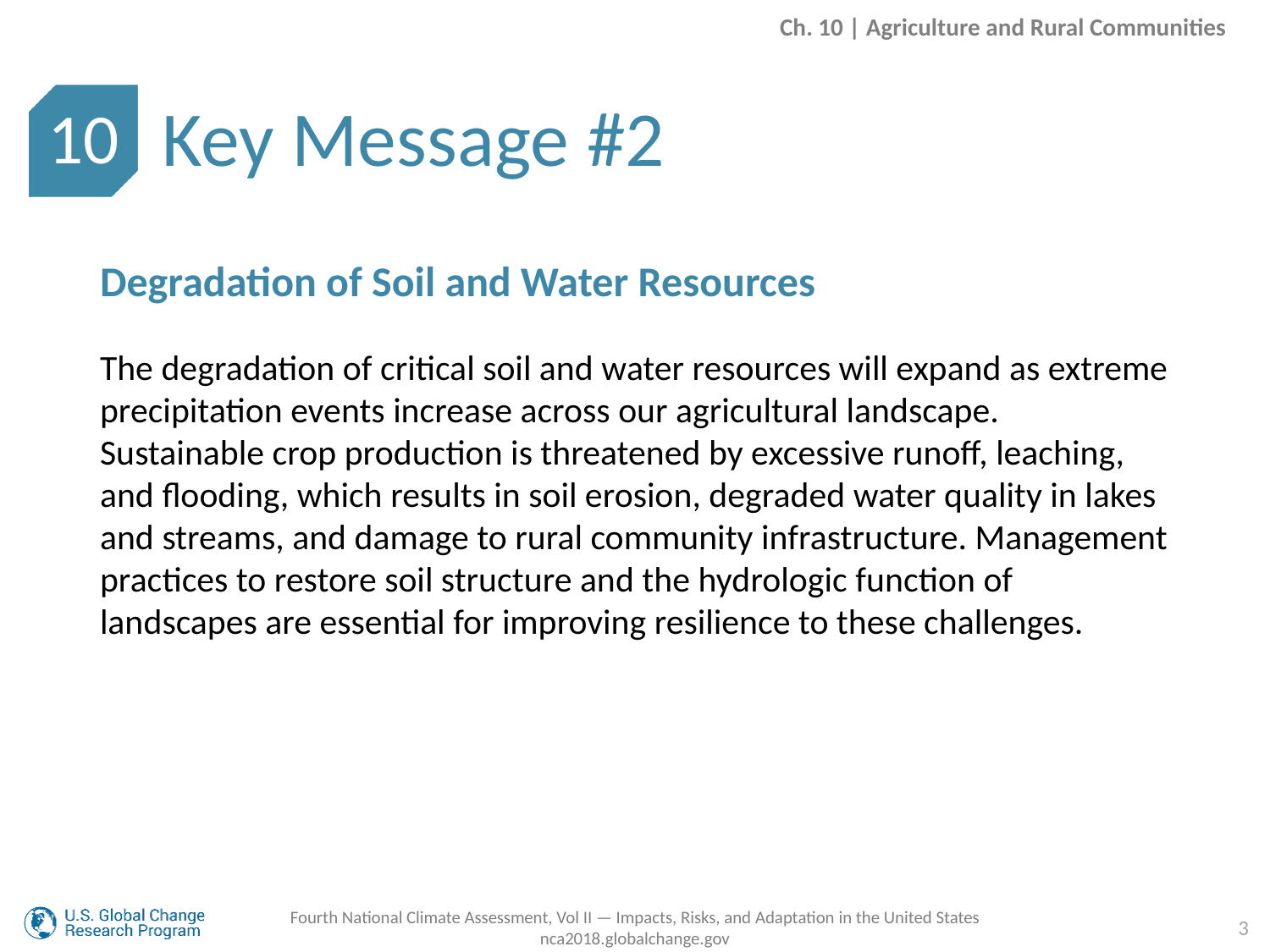

Ch. 10 | Agriculture and Rural Communities
Key Message #2
10
Degradation of Soil and Water Resources
The degradation of critical soil and water resources will expand as extreme precipitation events increase across our agricultural landscape. Sustainable crop production is threatened by excessive runoff, leaching, and flooding, which results in soil erosion, degraded water quality in lakes and streams, and damage to rural community infrastructure. Management practices to restore soil structure and the hydrologic function of landscapes are essential for improving resilience to these challenges.